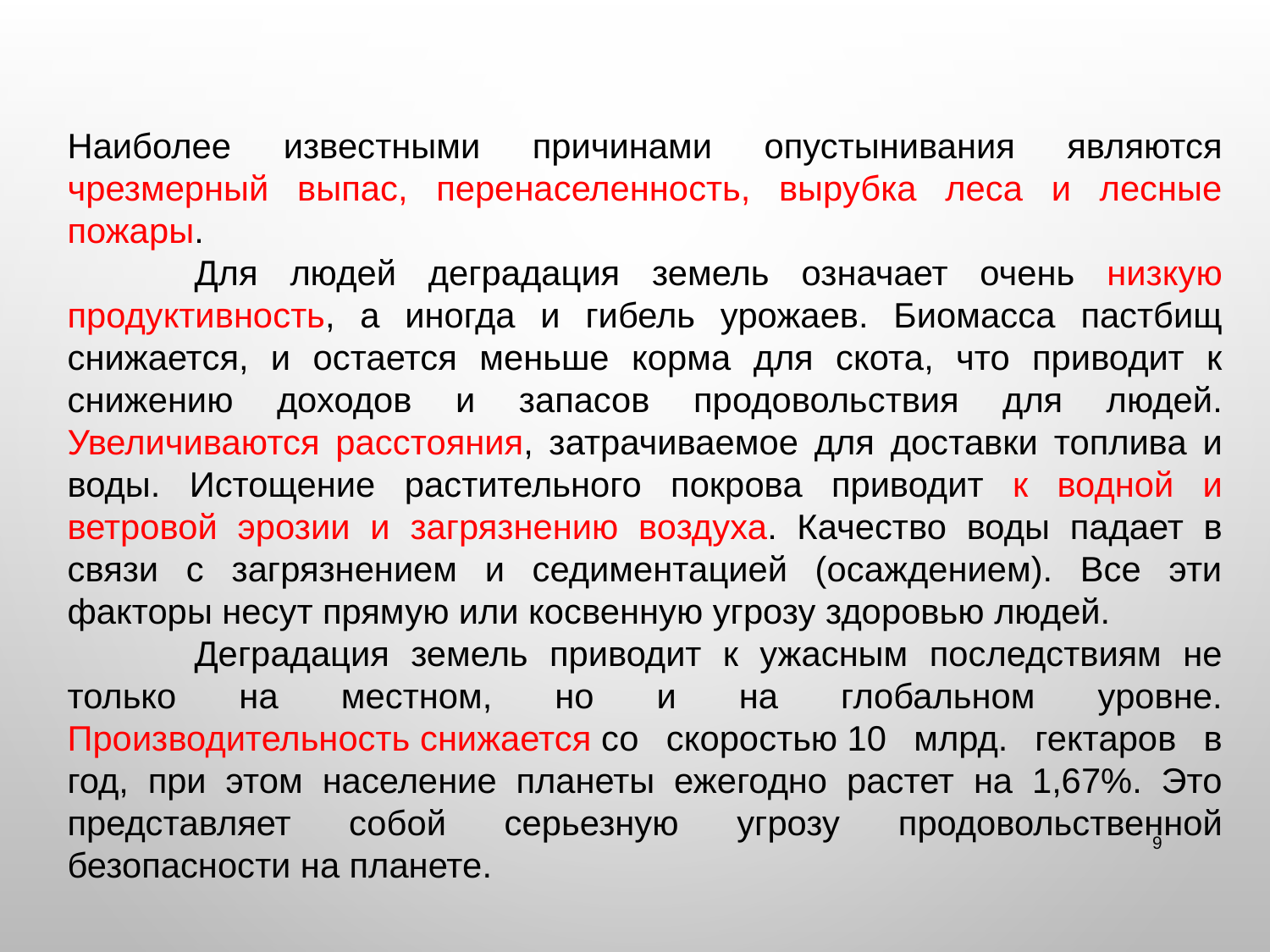

Наиболее известными причинами опустынивания являются чрезмерный выпас, перенаселенность, вырубка леса и лесные пожары.
	Для людей деградация земель означает очень низкую продуктивность, а иногда и гибель урожаев. Биомасса пастбищ снижается, и остается меньше корма для скота, что приводит к снижению доходов и запасов продовольствия для людей. Увеличиваются расстояния, затрачиваемое для доставки топлива и воды. Истощение растительного покрова приводит к водной и ветровой эрозии и загрязнению воздуха. Качество воды падает в связи с загрязнением и седиментацией (осаждением). Все эти факторы несут прямую или косвенную угрозу здоровью людей.
	Деградация земель приводит к ужасным последствиям не только на местном, но и на глобальном уровне. Производительность снижается со скоростью 10 млрд. гектаров в год, при этом население планеты ежегодно растет на 1,67%. Это представляет собой серьезную угрозу продовольственной безопасности на планете.
9